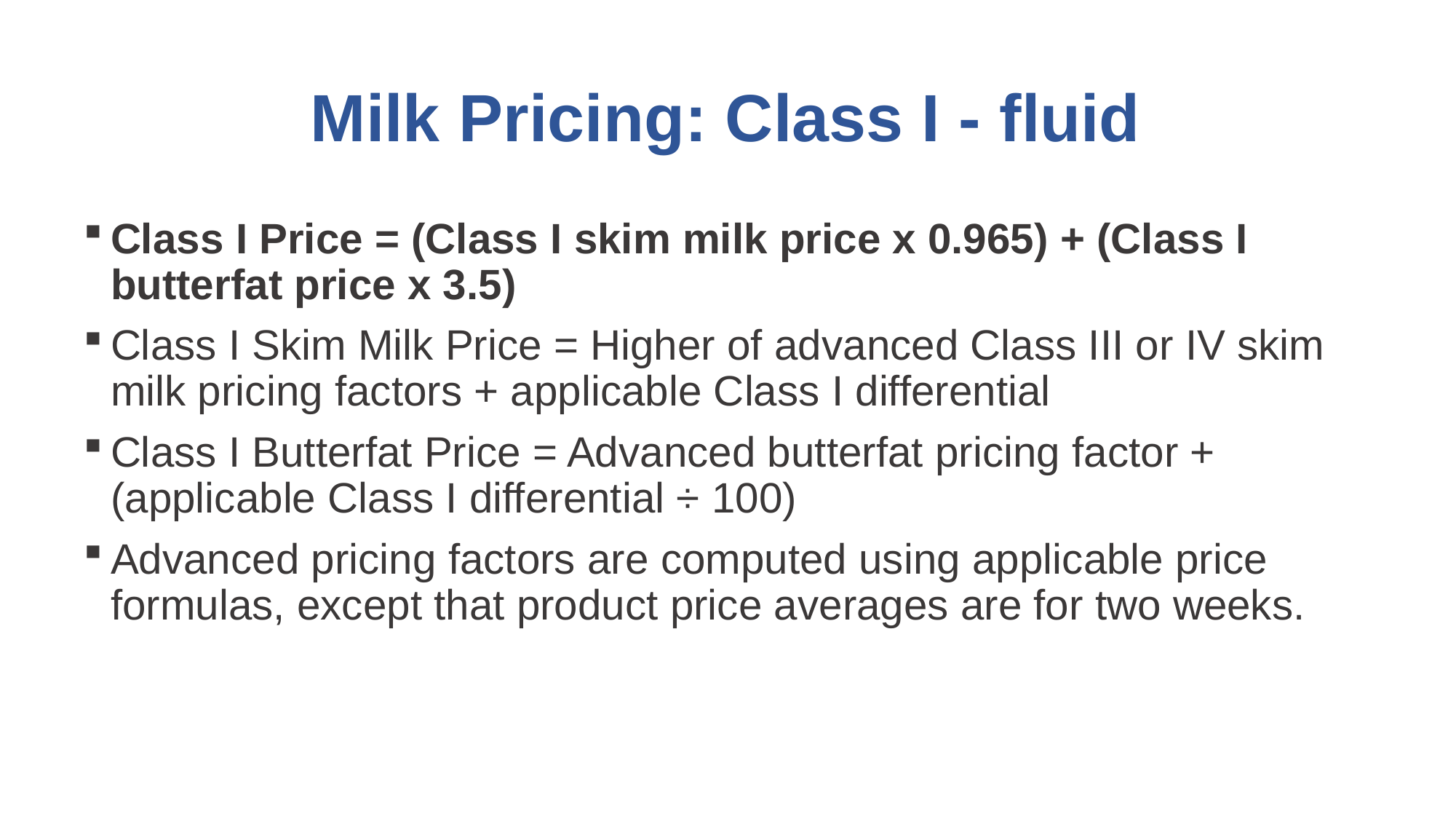

# Milk Pricing: Class I - fluid
Class I Price = (Class I skim milk price x 0.965) + (Class I butterfat price x 3.5)
Class I Skim Milk Price = Higher of advanced Class III or IV skim milk pricing factors + applicable Class I differential
Class I Butterfat Price = Advanced butterfat pricing factor + (applicable Class I differential ÷ 100)
Advanced pricing factors are computed using applicable price formulas, except that product price averages are for two weeks.